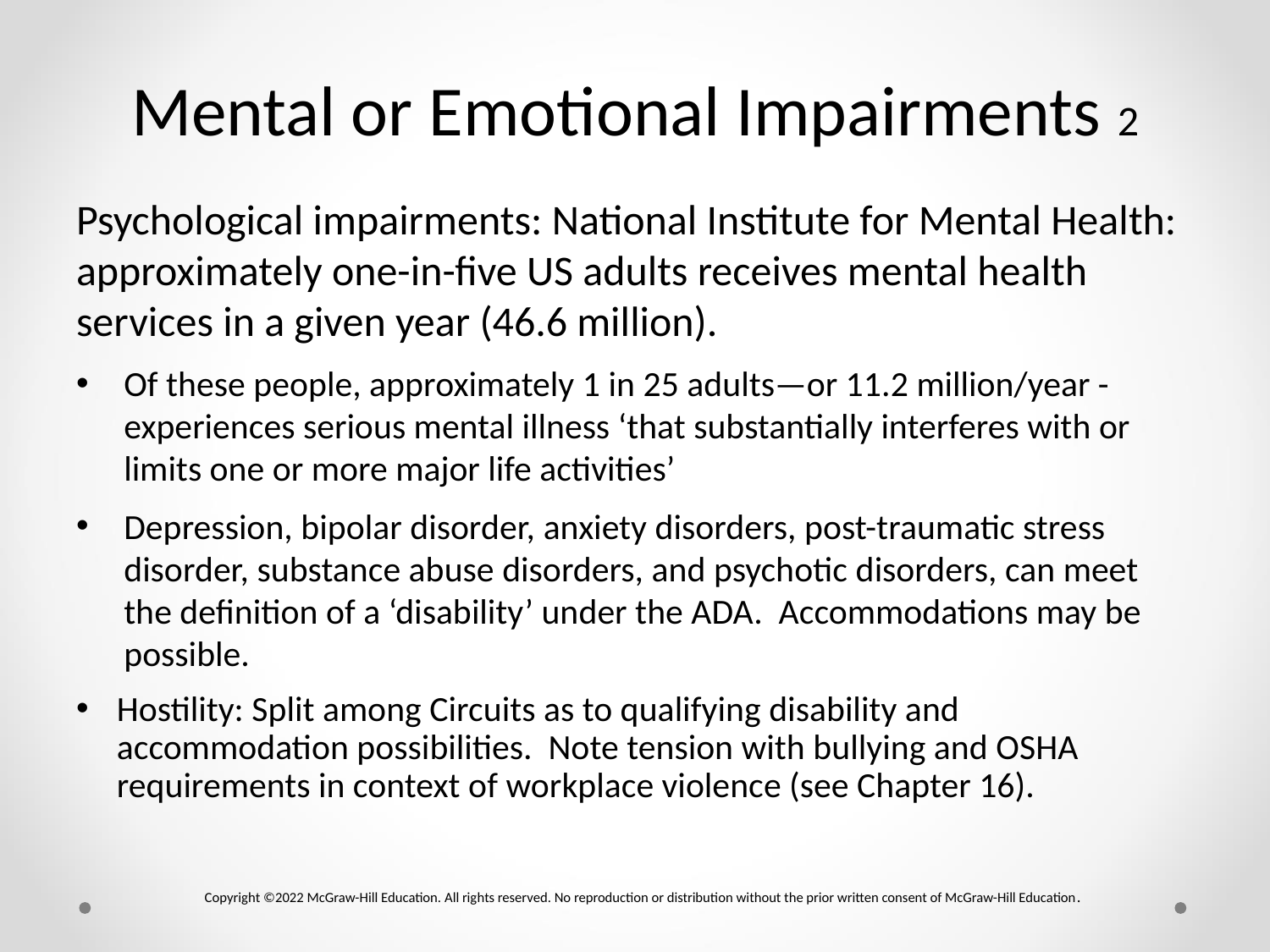

# Mental or Emotional Impairments 2
Psychological impairments: National Institute for Mental Health: approximately one-in-five US adults receives mental health services in a given year (46.6 million).
Of these people, approximately 1 in 25 adults—or 11.2 million/year - experiences serious mental illness ‘that substantially interferes with or limits one or more major life activities’
Depression, bipolar disorder, anxiety disorders, post-traumatic stress disorder, substance abuse disorders, and psychotic disorders, can meet the definition of a ‘disability’ under the ADA.  Accommodations may be possible.
Hostility: Split among Circuits as to qualifying disability and accommodation possibilities.  Note tension with bullying and OSHA requirements in context of workplace violence (see Chapter 16).